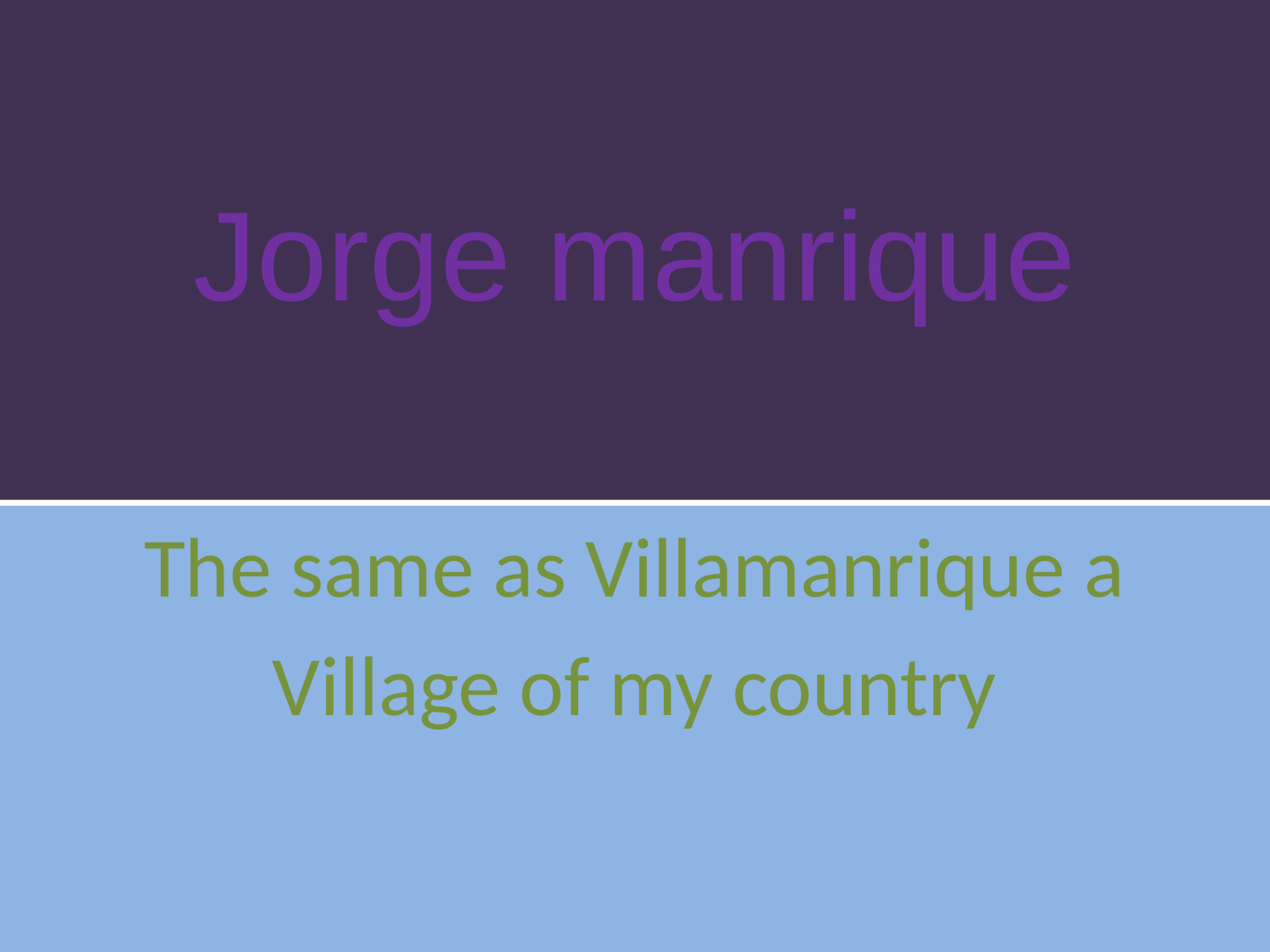

# Jorge manrique
The same as Villamanrique a
Village of my country